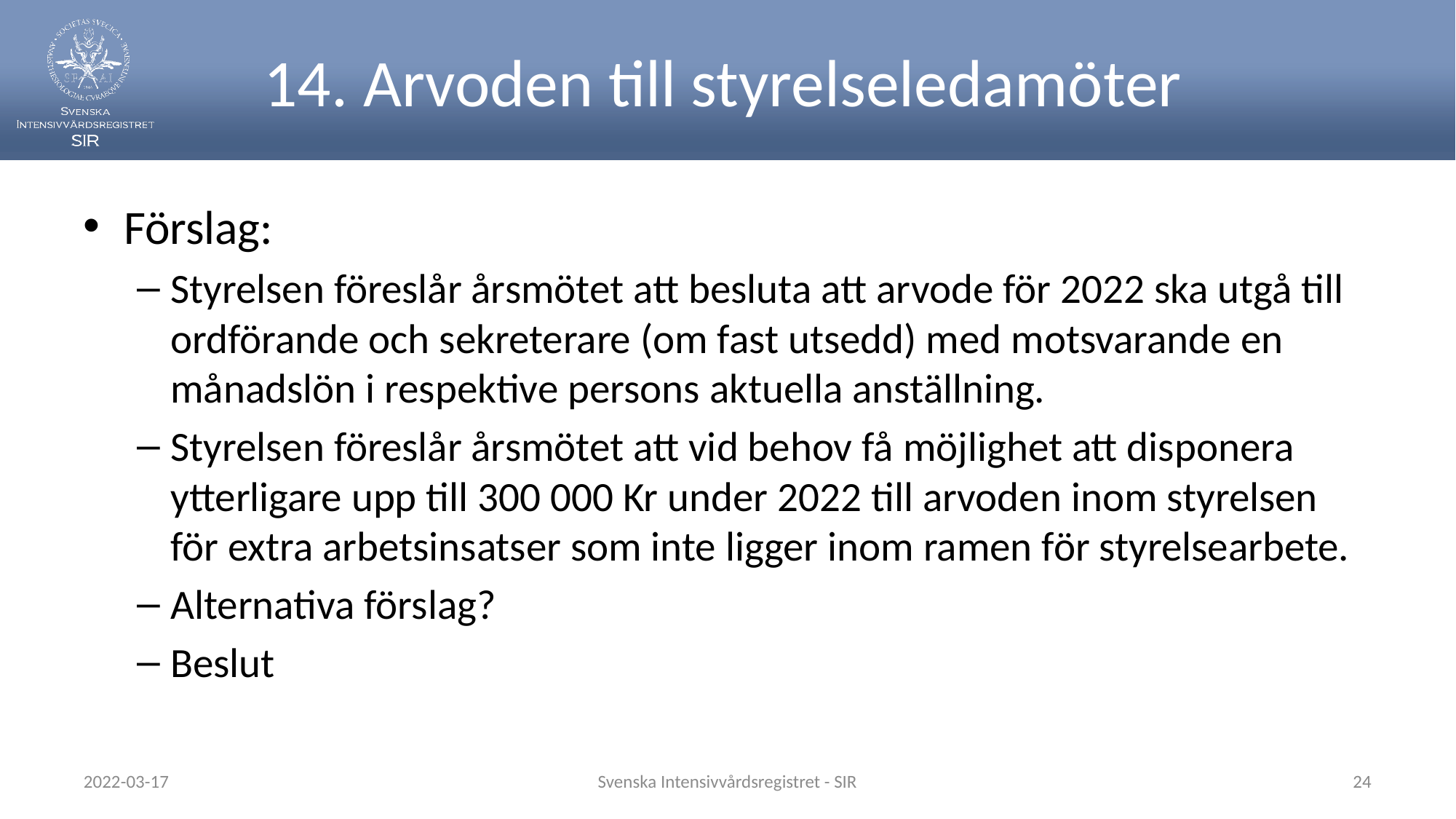

# 14. Arvoden till styrelseledamöter
Förslag:
Styrelsen föreslår årsmötet att besluta att arvode för 2022 ska utgå till ordförande och sekreterare (om fast utsedd) med motsvarande en månadslön i respektive persons aktuella anställning.
Styrelsen föreslår årsmötet att vid behov få möjlighet att disponera ytterligare upp till 300 000 Kr under 2022 till arvoden inom styrelsen för extra arbetsinsatser som inte ligger inom ramen för styrelsearbete.
Alternativa förslag?
Beslut
2022-03-17
Svenska Intensivvårdsregistret - SIR
24